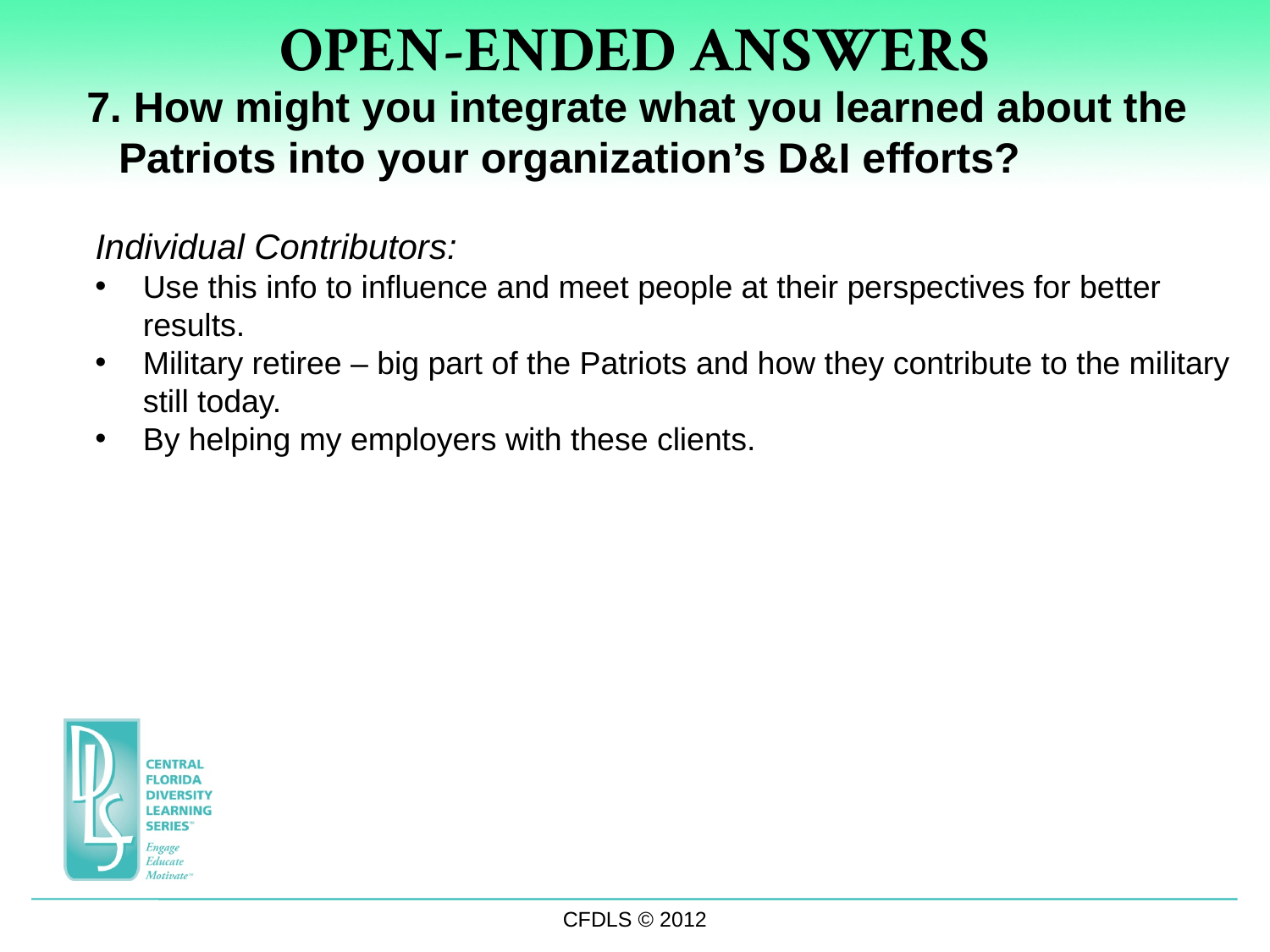

OPEN-ENDED ANSWERS
7. How might you integrate what you learned about the Patriots into your organization’s D&I efforts?

Individual Contributors:
Use this info to influence and meet people at their perspectives for better results.
Military retiree – big part of the Patriots and how they contribute to the military still today.
By helping my employers with these clients.